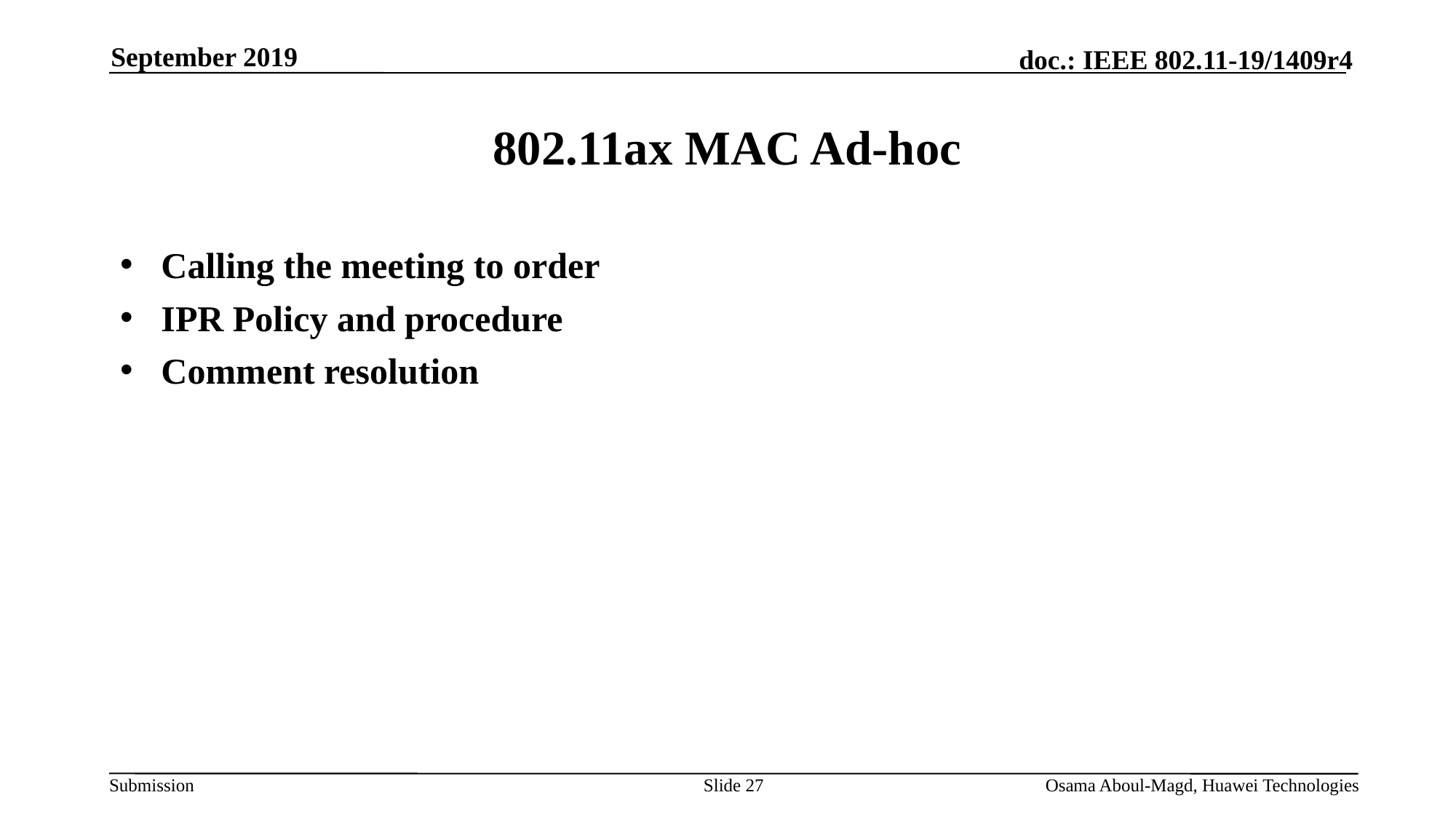

September 2019
# 802.11ax MAC Ad-hoc
Calling the meeting to order
IPR Policy and procedure
Comment resolution
Slide 27
Osama Aboul-Magd, Huawei Technologies